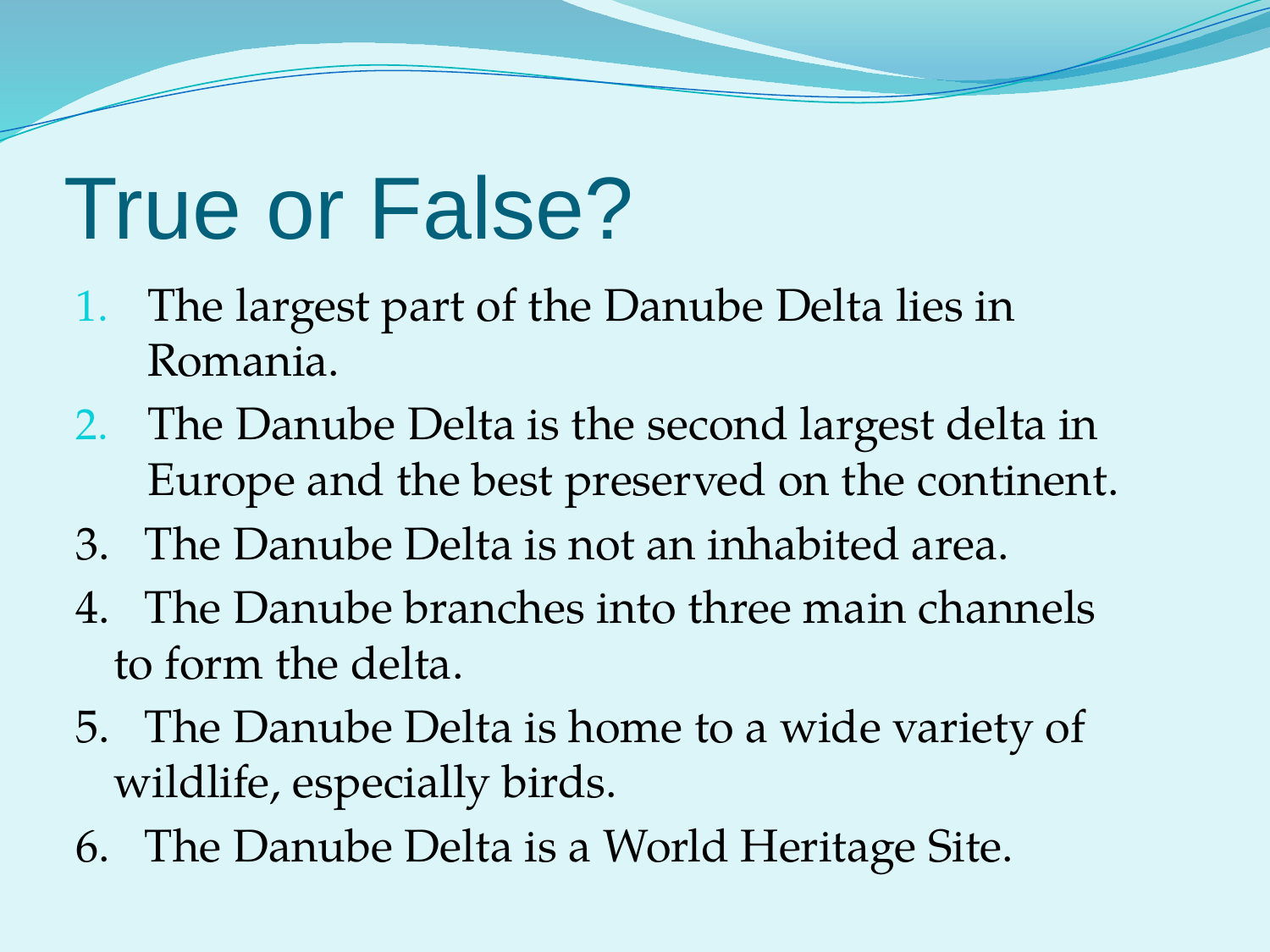

# True or False?
The largest part of the Danube Delta lies in Romania.
The Danube Delta is the second largest delta in Europe and the best preserved on the continent.
3.   The Danube Delta is not an inhabited area.
4.   The Danube branches into three main channels         to form the delta.
5.   The Danube Delta is home to a wide variety of wildlife, especially birds.
6.   The Danube Delta is a World Heritage Site.